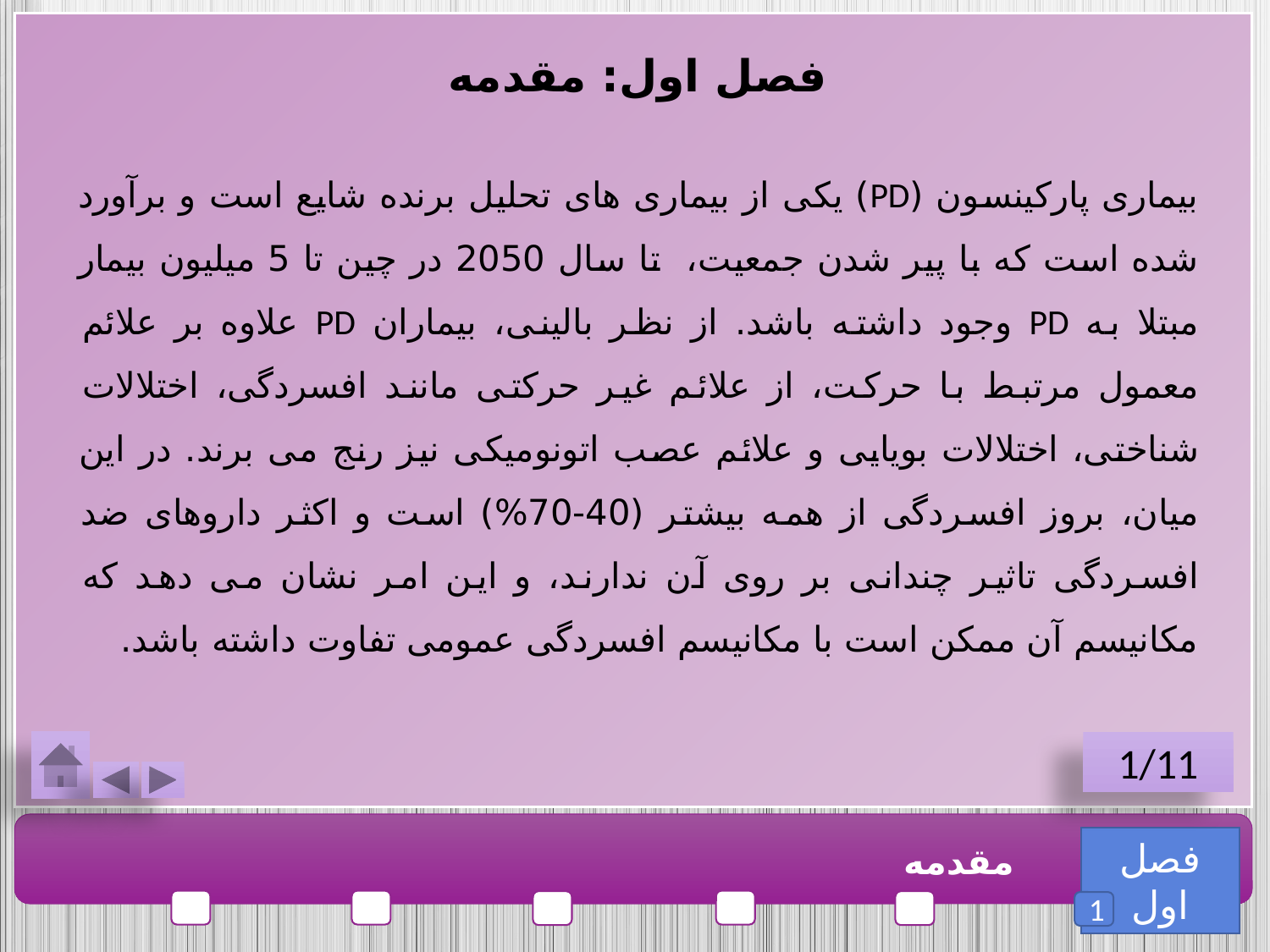

فصل اول: مقدمه

بیماری پارکینسون (PD) یکی از بیماری های تحلیل برنده شایع است و برآورد شده است که با پیر شدن جمعیت،  تا سال 2050 در چین تا 5 میلیون بیمار مبتلا به PD وجود داشته باشد. از نظر بالینی، بیماران PD علاوه بر علائم معمول مرتبط با حرکت، از علائم غیر حرکتی مانند افسردگی، اختلالات شناختی، اختلالات بویایی و علائم عصب اتونومیکی نیز رنج می برند. در این میان، بروز افسردگی از همه بیشتر (40-70%) است و اکثر داروهای ضد افسردگی تاثیر چندانی بر روی آن ندارند، و این امر نشان می دهد که مکانیسم آن ممکن است با مکانیسم افسردگی عمومی تفاوت داشته باشد.

1/11

فصل اول
مقدمه

1